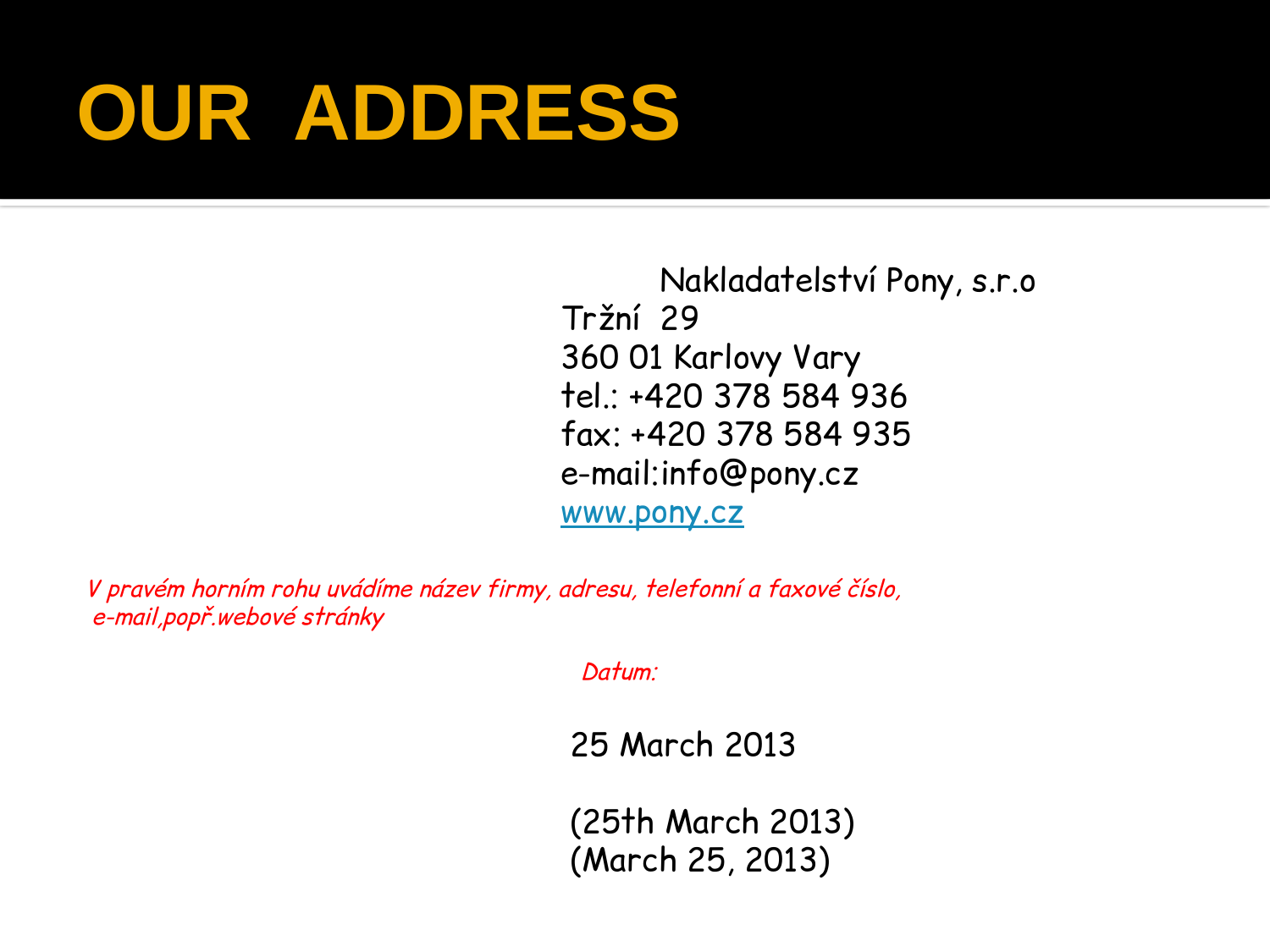

# OUR  ADDRESS
                                            Nakladatelství Pony, s.r.o
                                                  Tržní  29
                                                  360 01 Karlovy Vary
                                                  tel.: +420 378 584 936
                                                  fax: +420 378 584 935
                                                  e-mail:info@pony.cz
                                                  www.pony.cz

V pravém horním rohu uvádíme název firmy, adresu, telefonní a faxové číslo,
 e-mail,popř.webové stránky

                                                                       Datum:

                                                   25 March 2013

                                                   (25th March 2013)
                                                   (March 25, 2013)